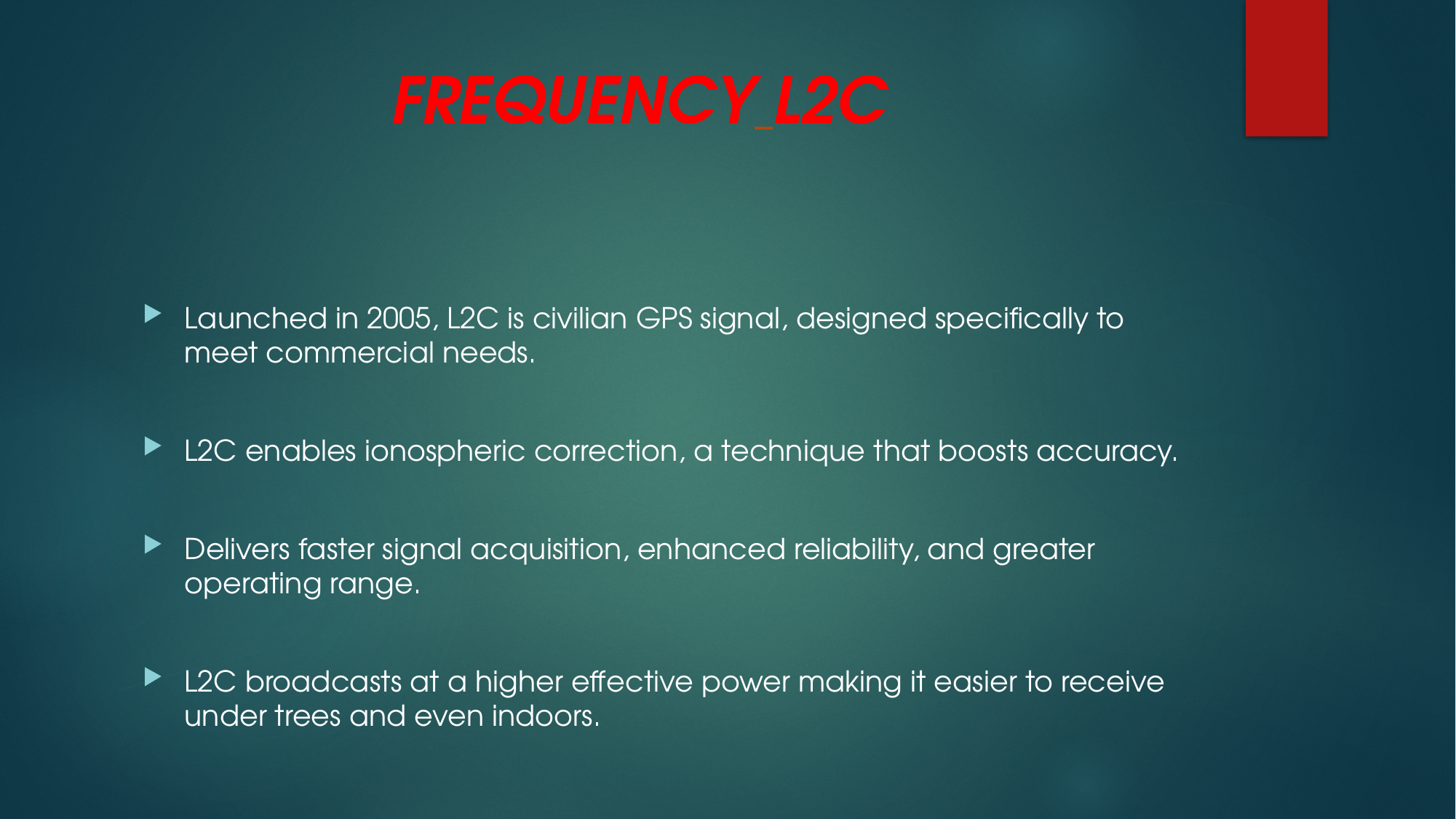

# FREQUENCY L2C

Launched in 2005, L2C is civilian GPS signal, designed specifically to meet commercial needs.

L2C enables ionospheric correction, a technique that boosts accuracy.

Delivers faster signal acquisition, enhanced reliability, and greater operating range.

L2C broadcasts at a higher effective power making it easier to receive under trees and even indoors.